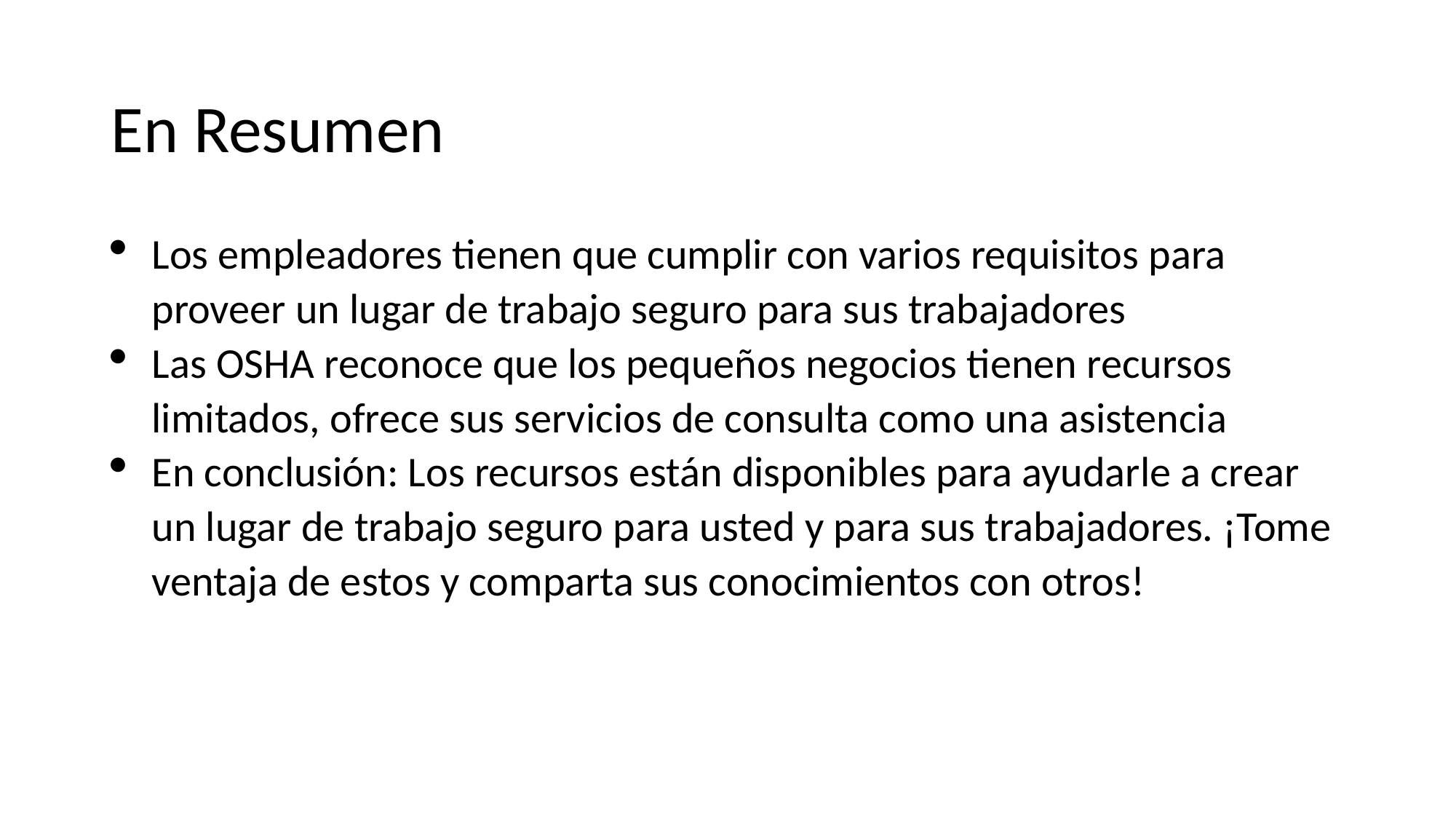

# En Resumen
Los empleadores tienen que cumplir con varios requisitos para proveer un lugar de trabajo seguro para sus trabajadores
Las OSHA reconoce que los pequeños negocios tienen recursos limitados, ofrece sus servicios de consulta como una asistencia
En conclusión: Los recursos están disponibles para ayudarle a crear un lugar de trabajo seguro para usted y para sus trabajadores. ¡Tome ventaja de estos y comparta sus conocimientos con otros!